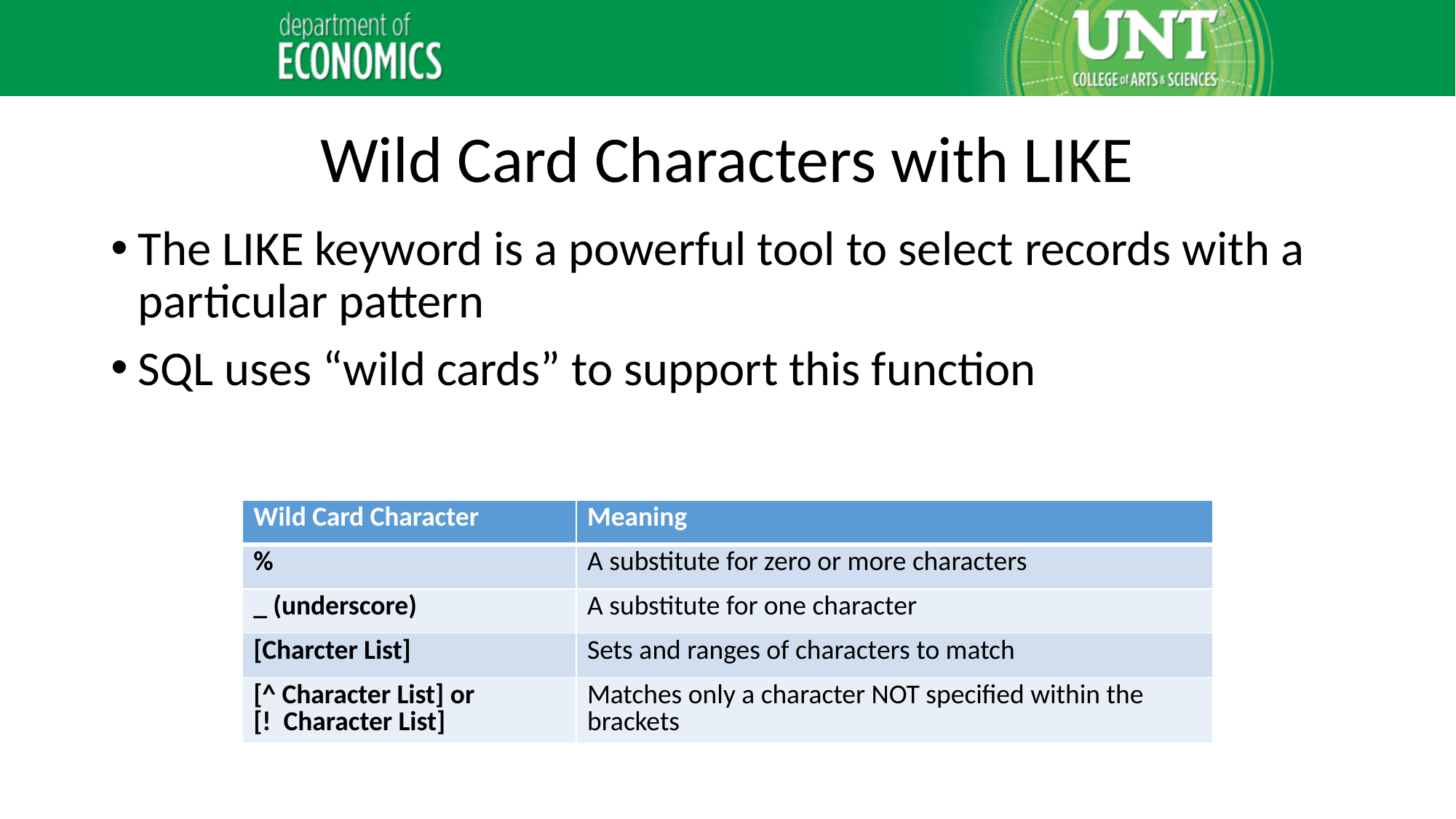

# Wild Card Characters with LIKE
The LIKE keyword is a powerful tool to select records with a particular pattern
SQL uses “wild cards” to support this function
| Wild Card Character | Meaning |
| --- | --- |
| % | A substitute for zero or more characters |
| \_ (underscore) | A substitute for one character |
| [Charcter List] | Sets and ranges of characters to match |
| [^ Character List] or [! Character List] | Matches only a character NOT specified within the brackets |